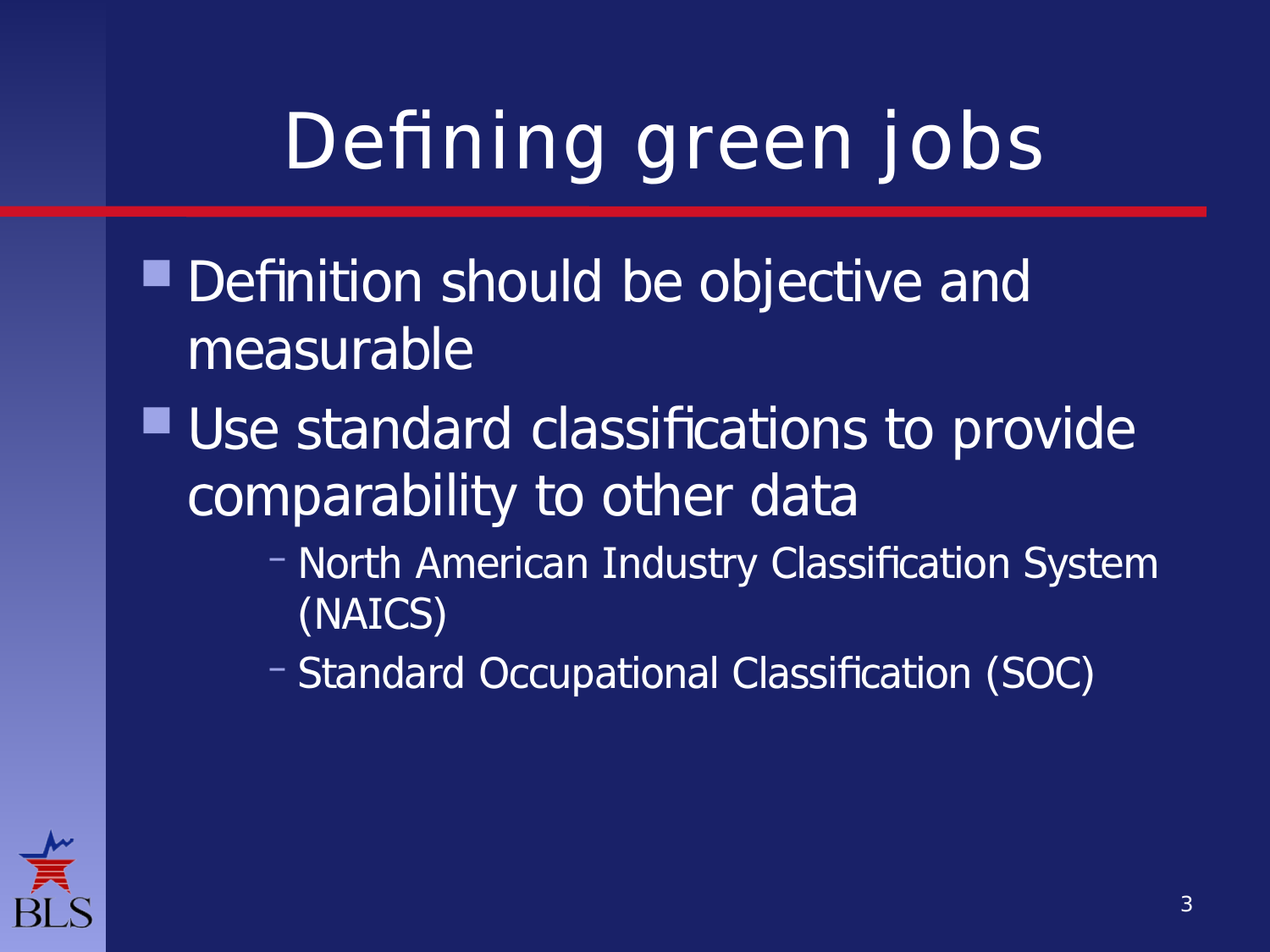

# Defining green jobs
Definition should be objective and measurable
Use standard classifications to provide comparability to other data
North American Industry Classification System (NAICS)
Standard Occupational Classification (SOC)
3